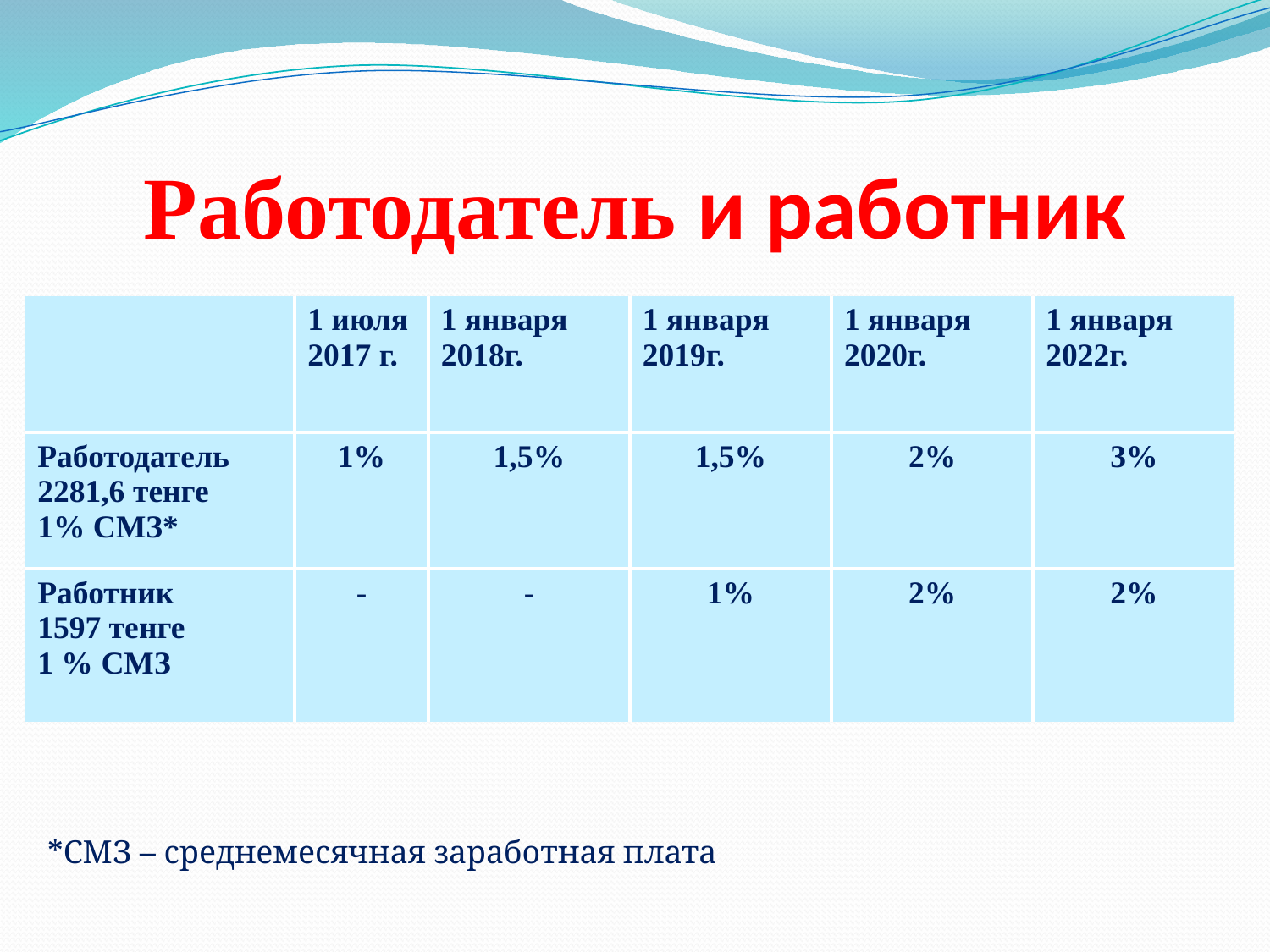

# Работодатель и работник

|  | 1 июля 2017 г. | 1 января 2018г. | 1 января 2019г. | 1 января 2020г. | 1 января 2022г. |
| --- | --- | --- | --- | --- | --- |
| Работодатель 2281,6 тенге 1% СМЗ\* | 1% | 1,5% | 1,5% | 2% | 3% |
| Работник 1597 тенге 1 % СМЗ | - | - | 1% | 2% | 2% |
*СМЗ – среднемесячная заработная плата